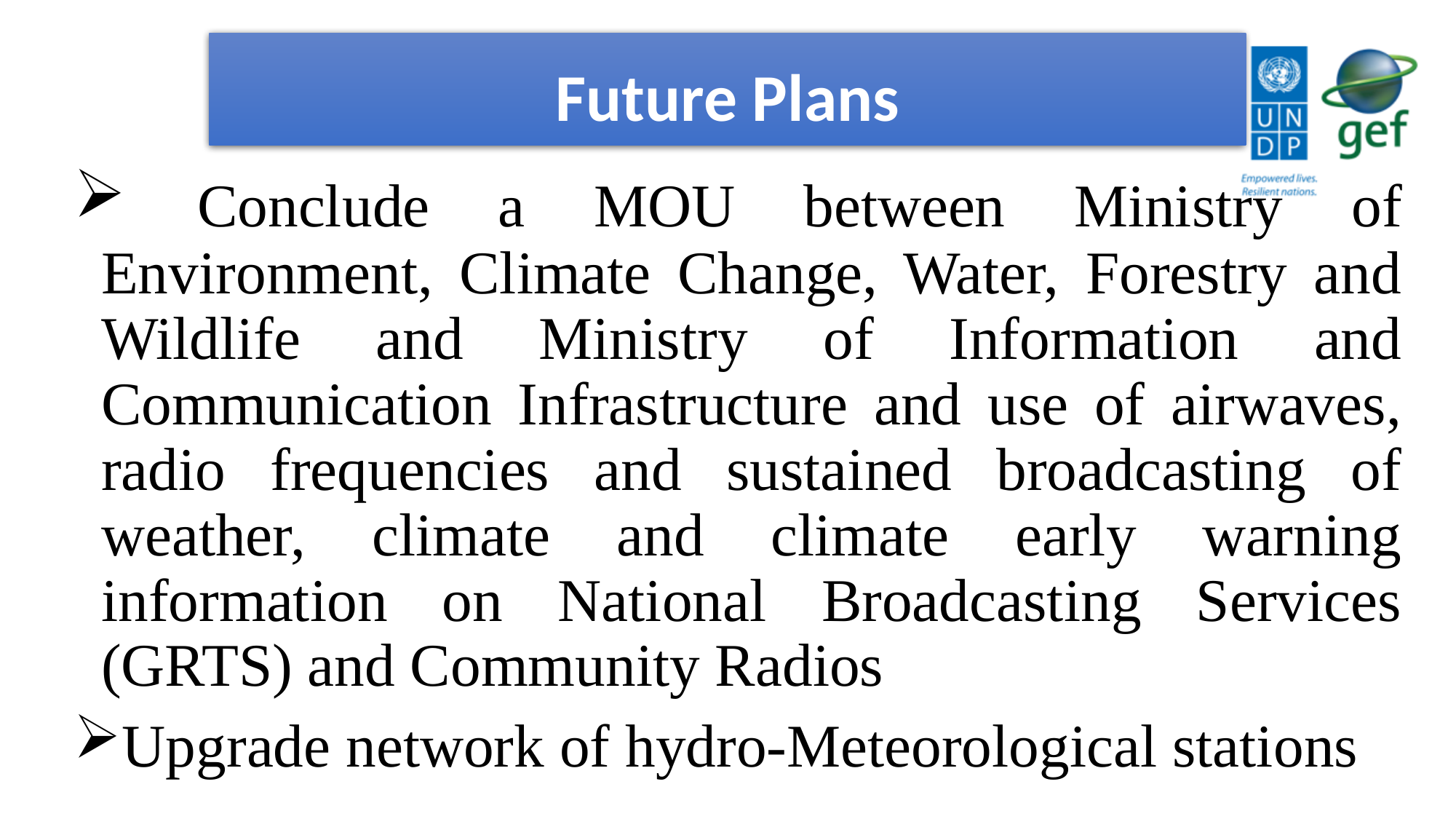

# Future Plans
 Conclude a MOU between Ministry of Environment, Climate Change, Water, Forestry and Wildlife and Ministry of Information and Communication Infrastructure and use of airwaves, radio frequencies and sustained broadcasting of weather, climate and climate early warning information on National Broadcasting Services (GRTS) and Community Radios
Upgrade network of hydro-Meteorological stations